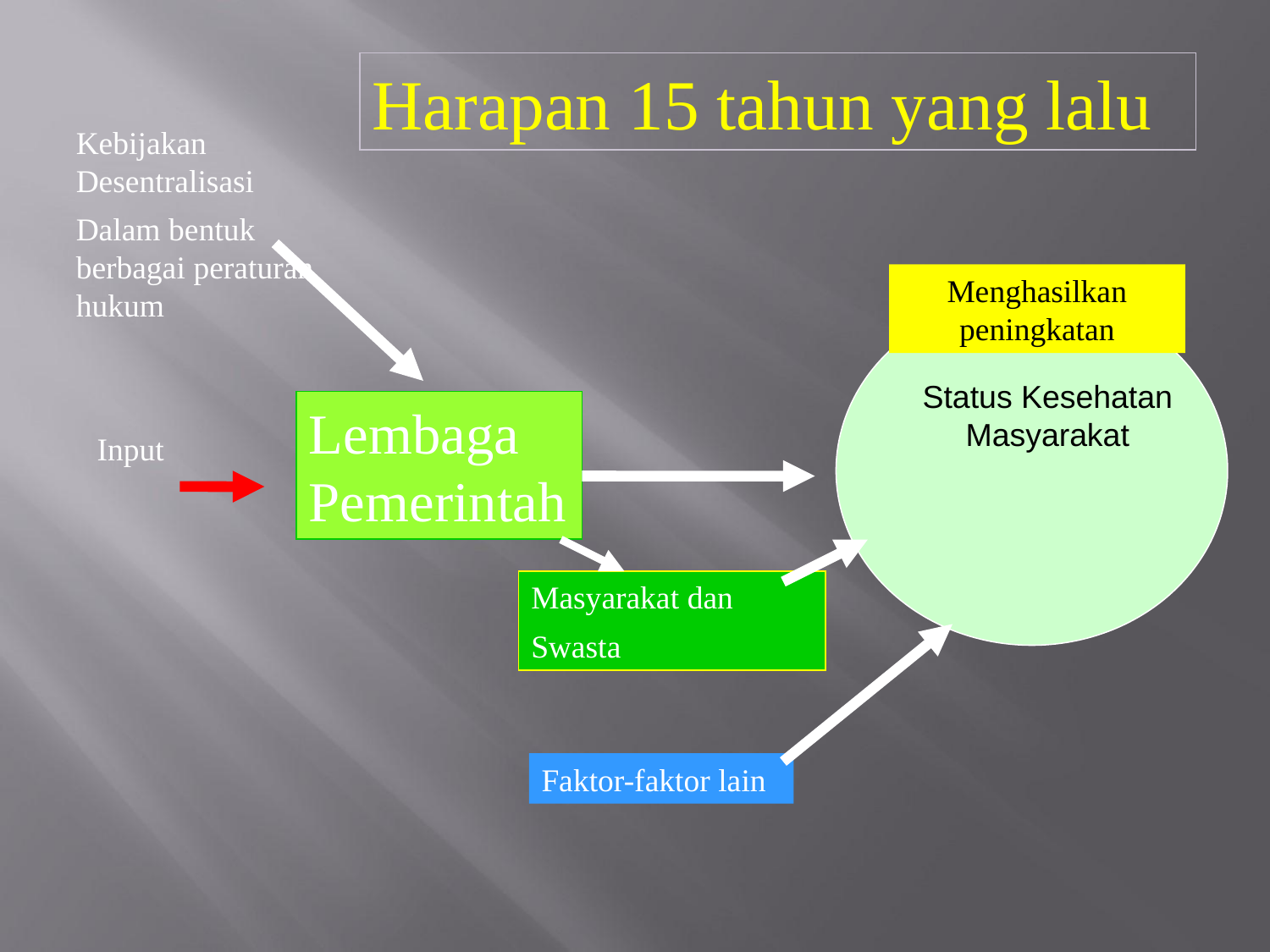

Harapan 15 tahun yang lalu
Kebijakan Desentralisasi
Dalam bentuk berbagai peraturan hukum

Menghasilkan peningkatan

Status Kesehatan Masyarakat
Lembaga Pemerintah
Input

Masyarakat dan
Swasta

Faktor-faktor lain